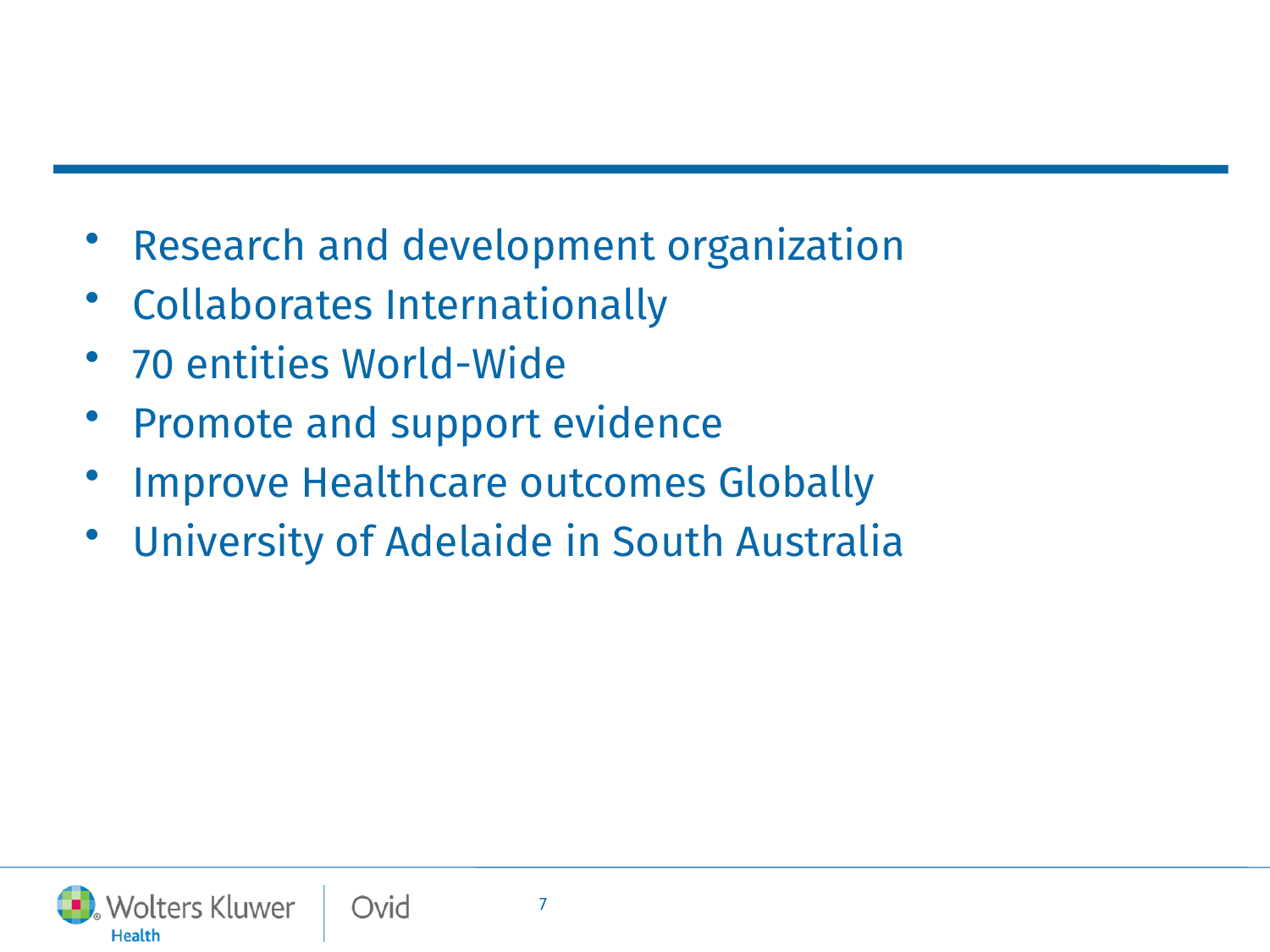

#
Research and development organization
Collaborates Internationally
70 entities World-Wide
Promote and support evidence
Improve Healthcare outcomes Globally
University of Adelaide in South Australia